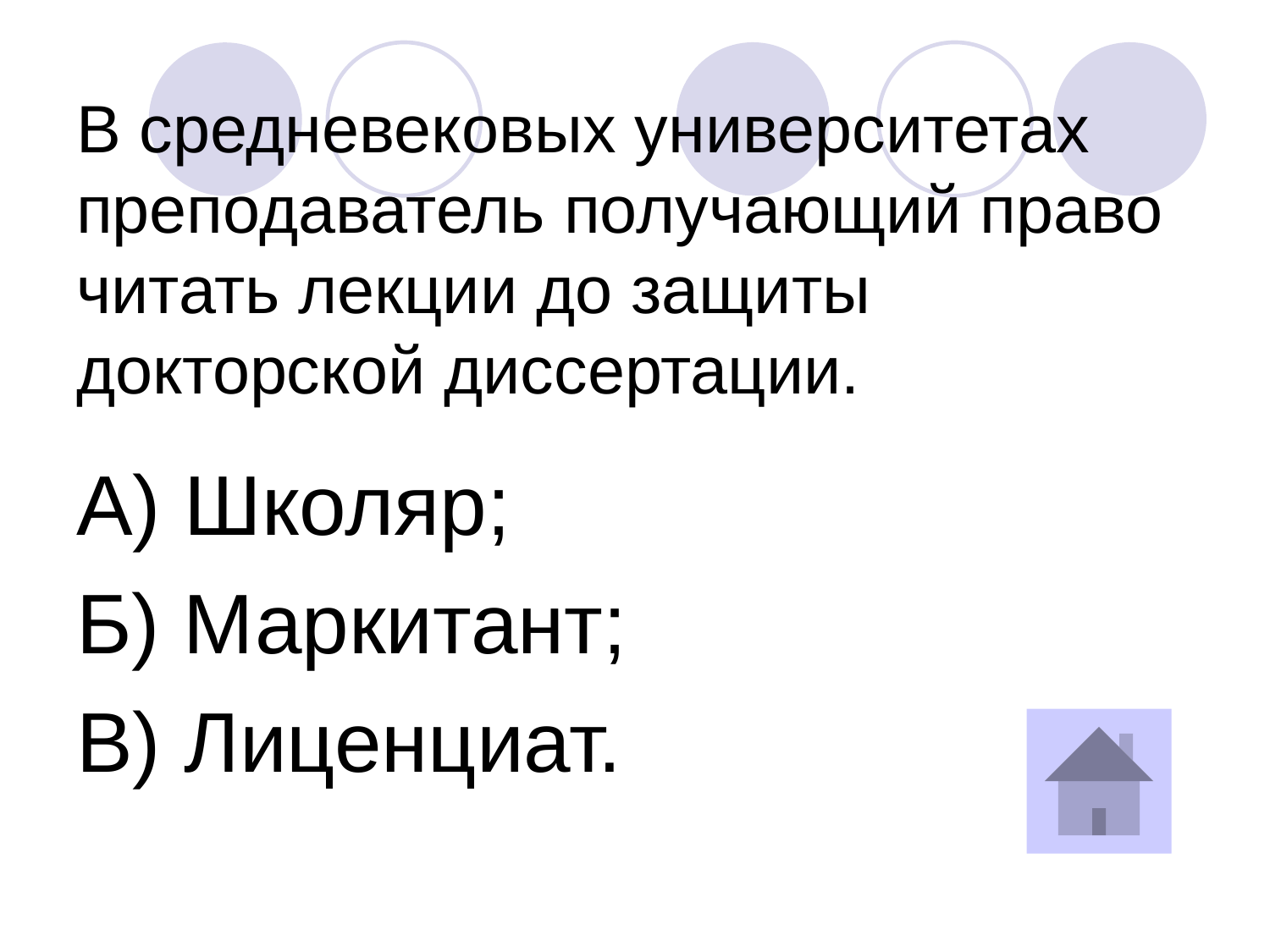

# В средневековых университетах преподаватель получающий право читать лекции до защиты докторской диссертации.
А) Школяр;
Б) Маркитант;
В) Лиценциат.